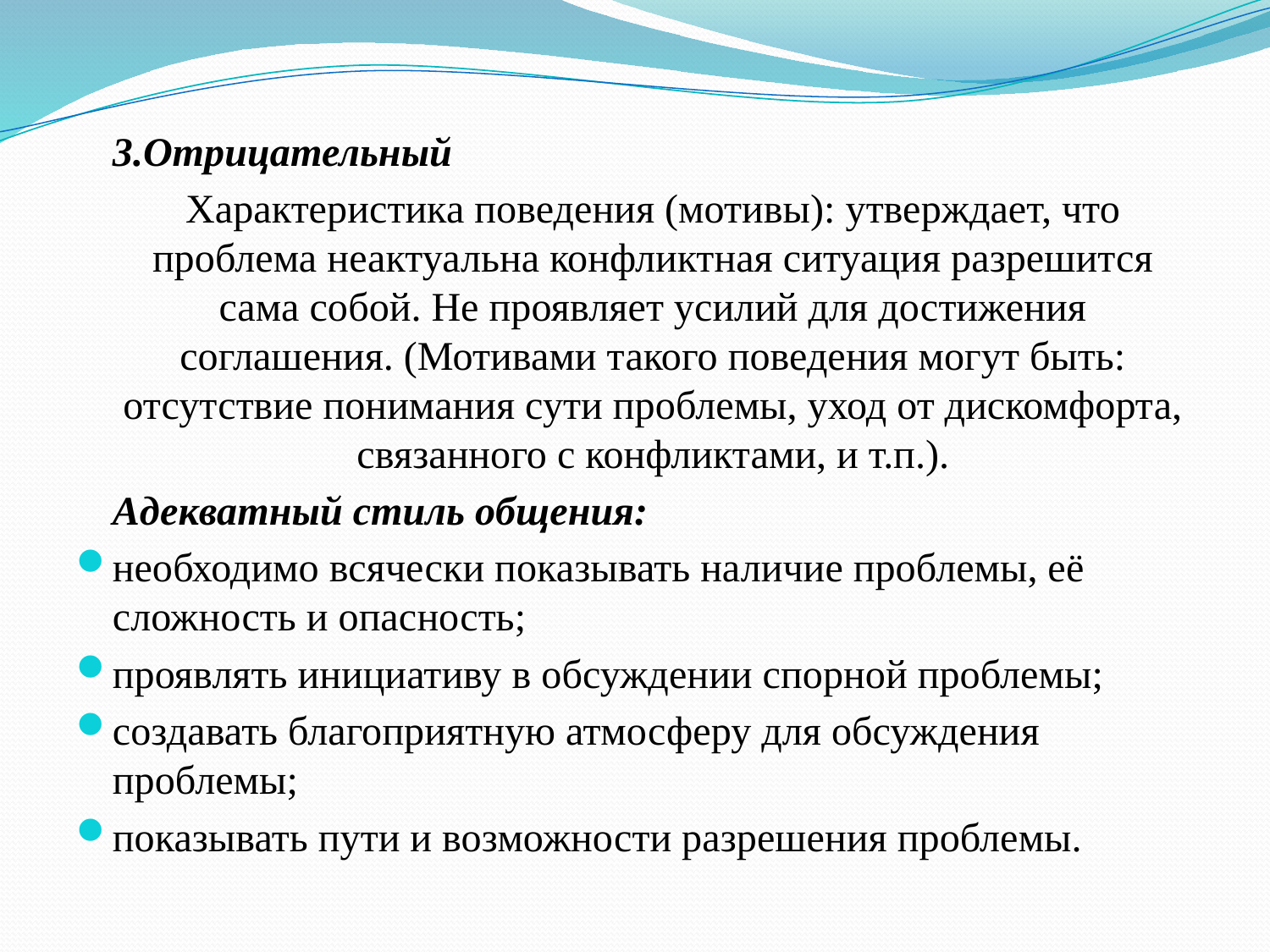

3.Отрицательный
	Характеристика поведения (мотивы): утверждает, что проблема неактуальна конфликтная ситуация разрешится сама собой. Не проявляет усилий для достижения соглашения. (Мотивами такого поведения могут быть: отсутствие понимания сути проблемы, уход от дискомфорта, связанного с конфликтами, и т.п.).
			Адекватный стиль общения:
необходимо всячески показывать наличие проблемы, её сложность и опасность;
проявлять инициативу в обсуждении спорной проблемы;
создавать благоприятную атмосферу для обсуждения проблемы;
показывать пути и возможности разрешения проблемы.